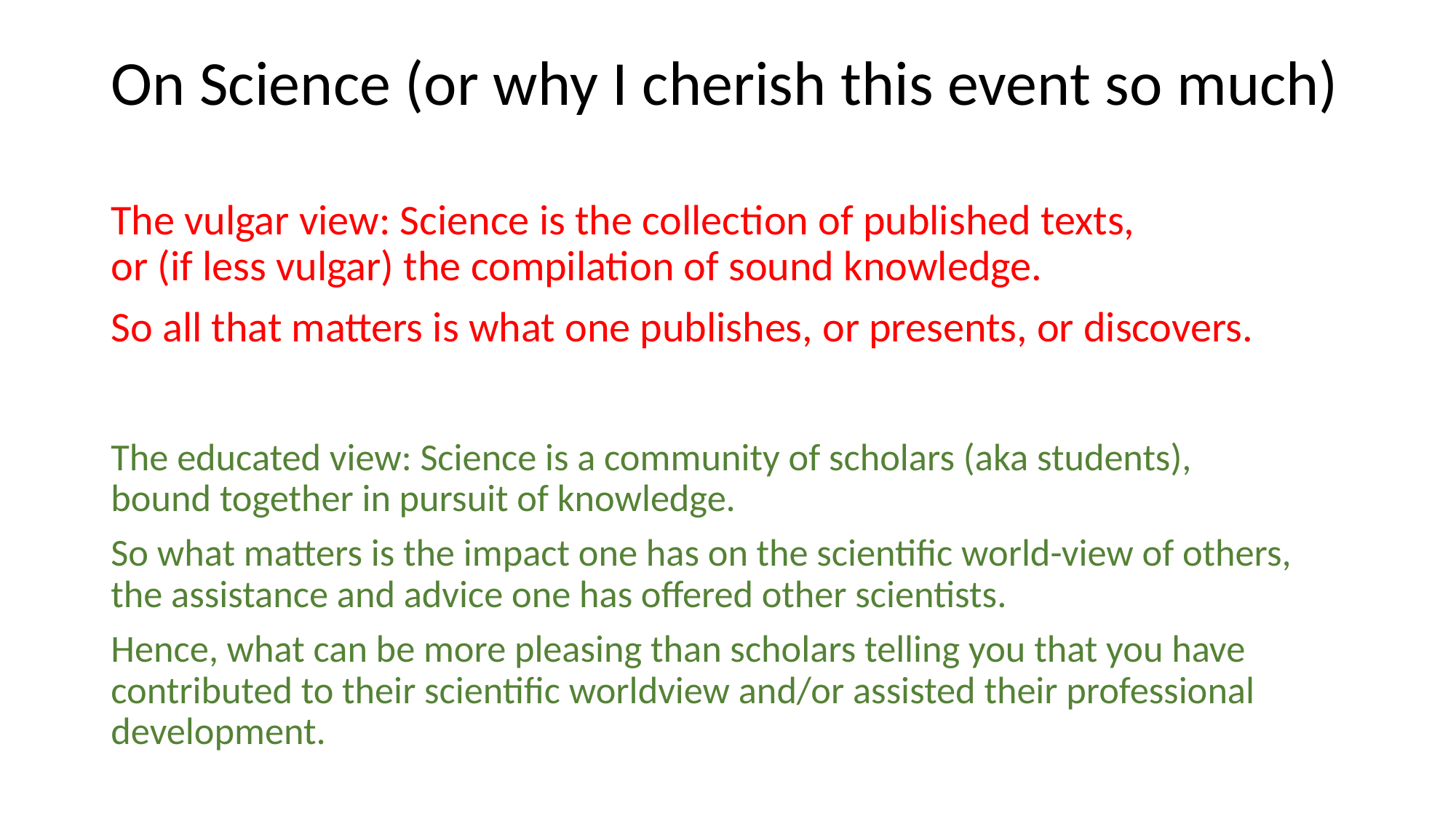

# On Science (or why I cherish this event so much)
The vulgar view: Science is the collection of published texts,
or (if less vulgar) the compilation of sound knowledge.
So all that matters is what one publishes, or presents, or discovers.
The educated view: Science is a community of scholars (aka students),
bound together in pursuit of knowledge.
So what matters is the impact one has on the scientific world-view of others, the assistance and advice one has offered other scientists.
Hence, what can be more pleasing than scholars telling you that you have contributed to their scientific worldview and/or assisted their professional development.